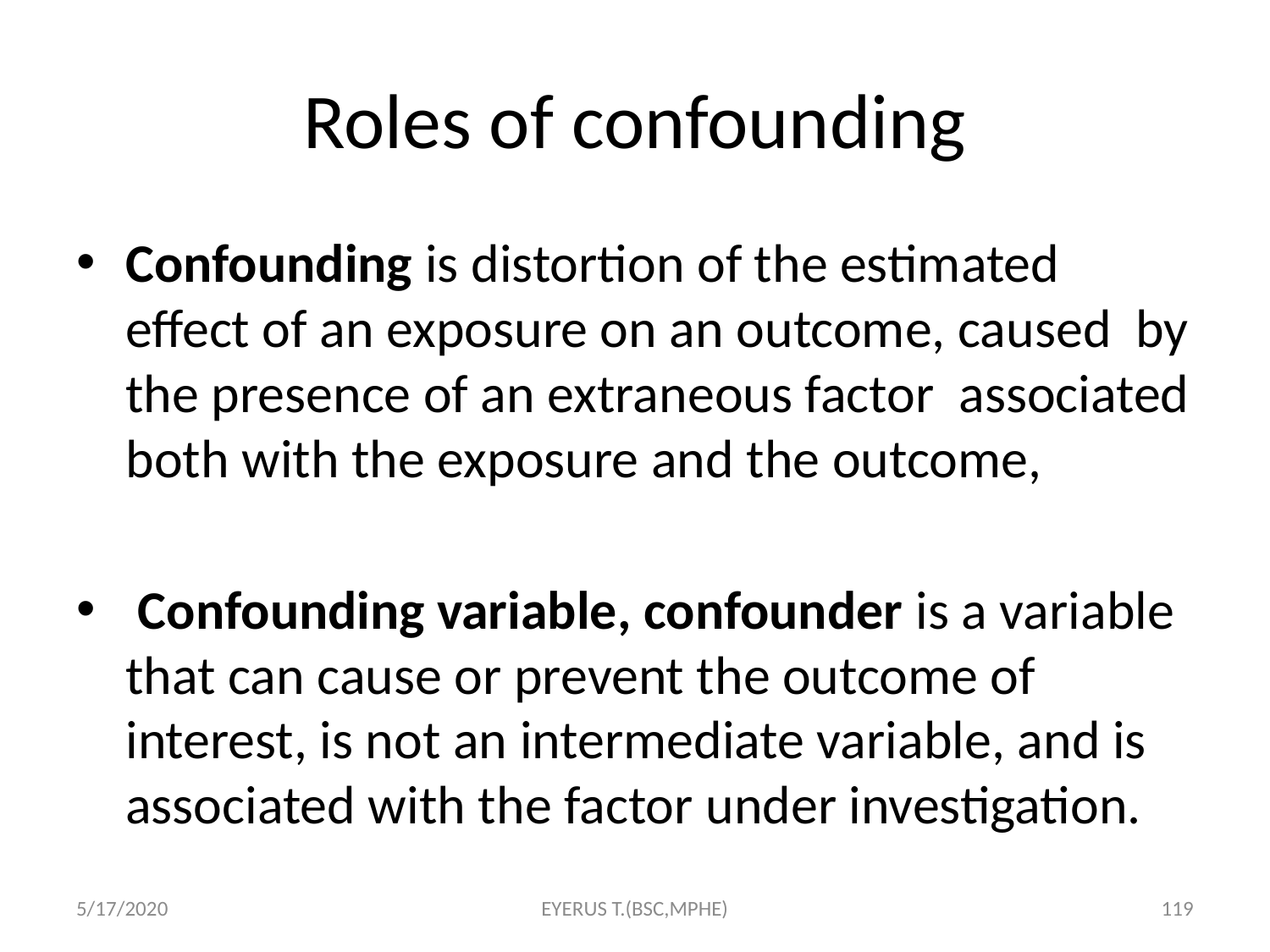

# Roles of confounding
Confounding is distortion of the estimated effect of an exposure on an outcome, caused  by the presence of an extraneous factor  associated both with the exposure and the outcome,

 Confounding variable, confounder is a variable that can cause or prevent the outcome of interest, is not an intermediate variable, and is associated with the factor under investigation.

5/17/2020
EYERUS T.(BSC,MPHE)
119